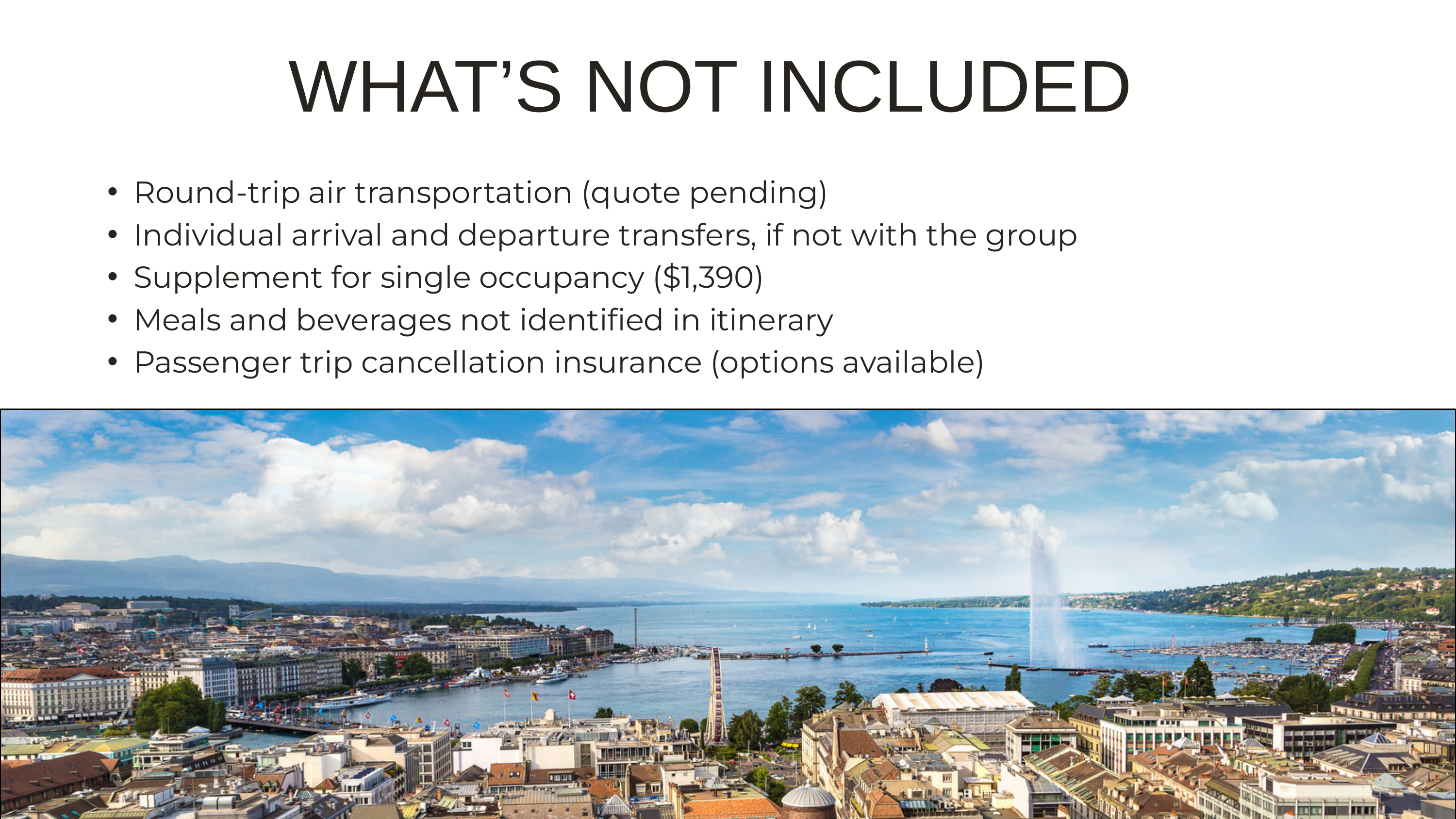

WHAT’S NOT INCLUDED
Round-trip air transportation (quote pending)
Individual arrival and departure transfers, if not with the group
Supplement for single occupancy ($1,390)
Meals and beverages not identified in itinerary
Passenger trip cancellation insurance (options available)